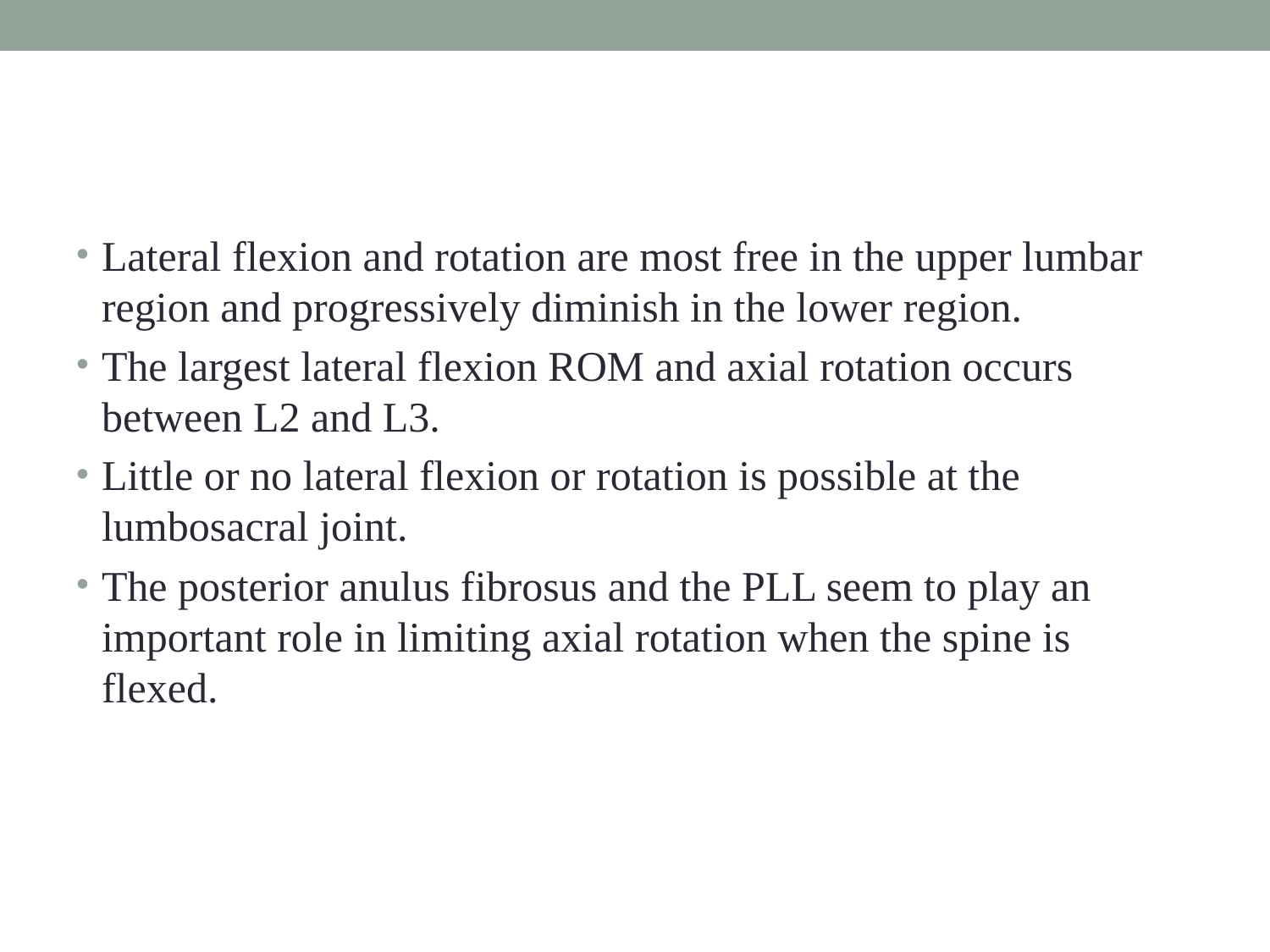

#
Lateral flexion and rotation are most free in the upper lumbar region and progressively diminish in the lower region.
The largest lateral flexion ROM and axial rotation occurs between L2 and L3.
Little or no lateral flexion or rotation is possible at the lumbosacral joint.
The posterior anulus fibrosus and the PLL seem to play an important role in limiting axial rotation when the spine is flexed.